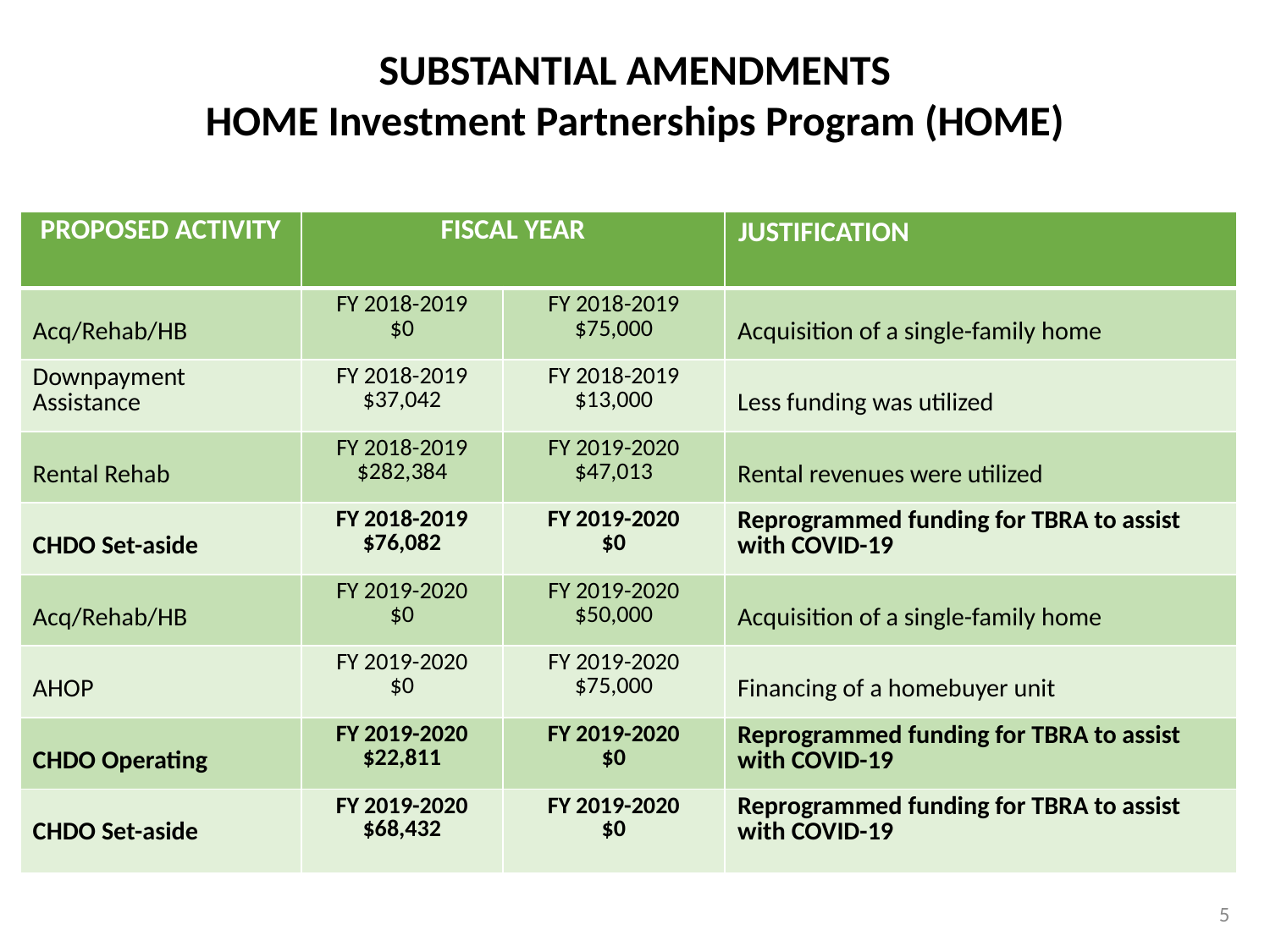

SUBSTANTIAL AMENDMENTS
HOME Investment Partnerships Program (HOME)

| PROPOSED ACTIVITY | FISCAL YEAR |  | JUSTIFICATION |
| --- | --- | --- | --- |
| Acq/Rehab/HB | FY 2018-2019 $0 | FY 2018-2019 $75,000 | Acquisition of a single-family home |
| Downpayment Assistance | FY 2018-2019 $37,042 | FY 2018-2019 $13,000 | Less funding was utilized |
| Rental Rehab | FY 2018-2019 $282,384 | FY 2019-2020 $47,013 | Rental revenues were utilized |
| CHDO Set-aside | FY 2018-2019 $76,082 | FY 2019-2020 $0 | Reprogrammed funding for TBRA to assist with COVID-19 |
| Acq/Rehab/HB | FY 2019-2020 $0 | FY 2019-2020 $50,000 | Acquisition of a single-family home |
| AHOP | FY 2019-2020 $0 | FY 2019-2020 $75,000 | Financing of a homebuyer unit |
| CHDO Operating | FY 2019-2020 $22,811 | FY 2019-2020 $0 | Reprogrammed funding for TBRA to assist with COVID-19 |
| CHDO Set-aside | FY 2019-2020 $68,432 | FY 2019-2020 $0 | Reprogrammed funding for TBRA to assist with COVID-19 |
5